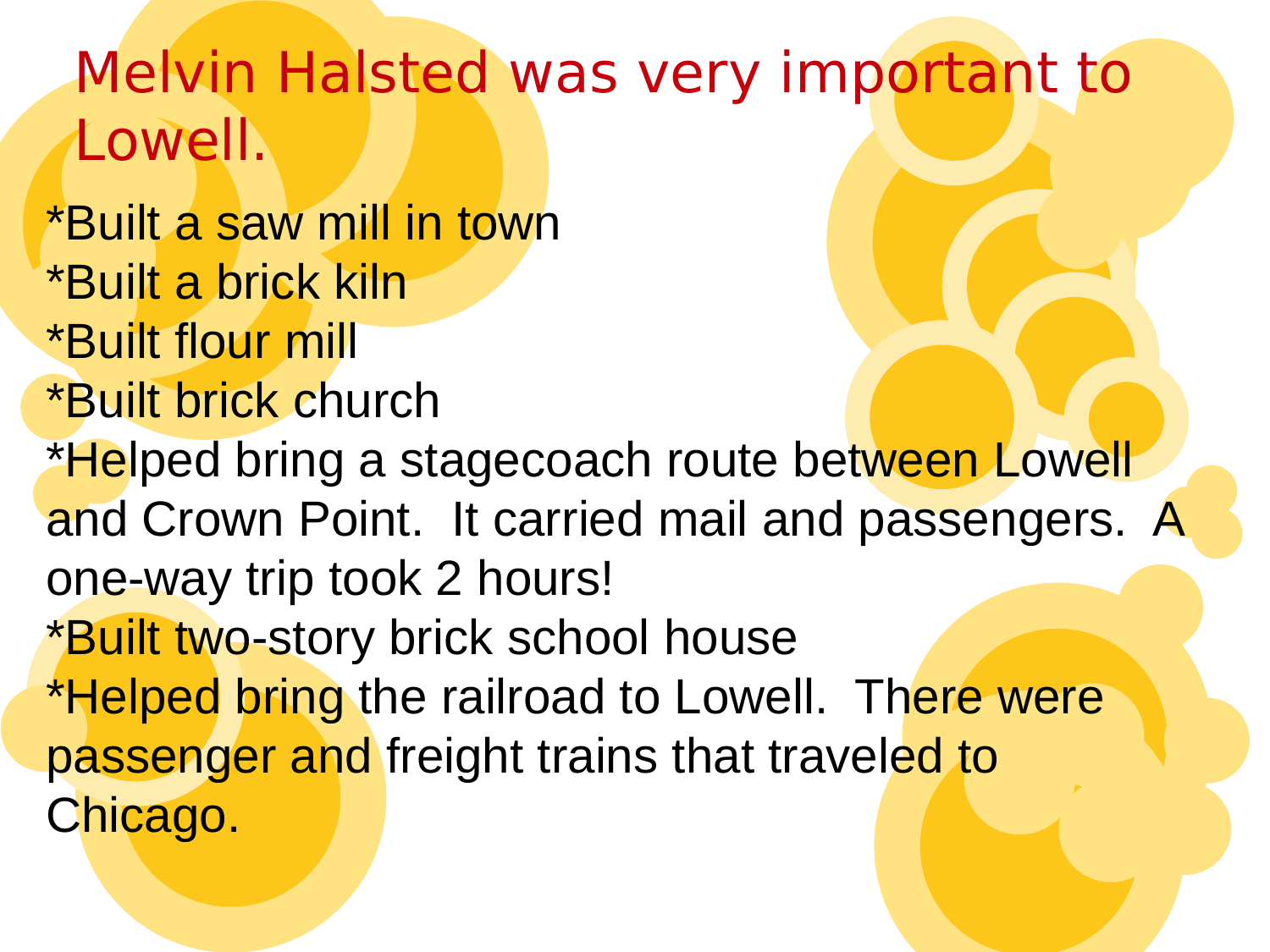

Melvin Halsted was very important to Lowell.
*Built a saw mill in town
*Built a brick kiln
*Built flour mill
*Built brick church
*Helped bring a stagecoach route between Lowell and Crown Point.  It carried mail and passengers.  A one-way trip took 2 hours!
*Built two-story brick school house
*Helped bring the railroad to Lowell.  There were passenger and freight trains that traveled to Chicago.